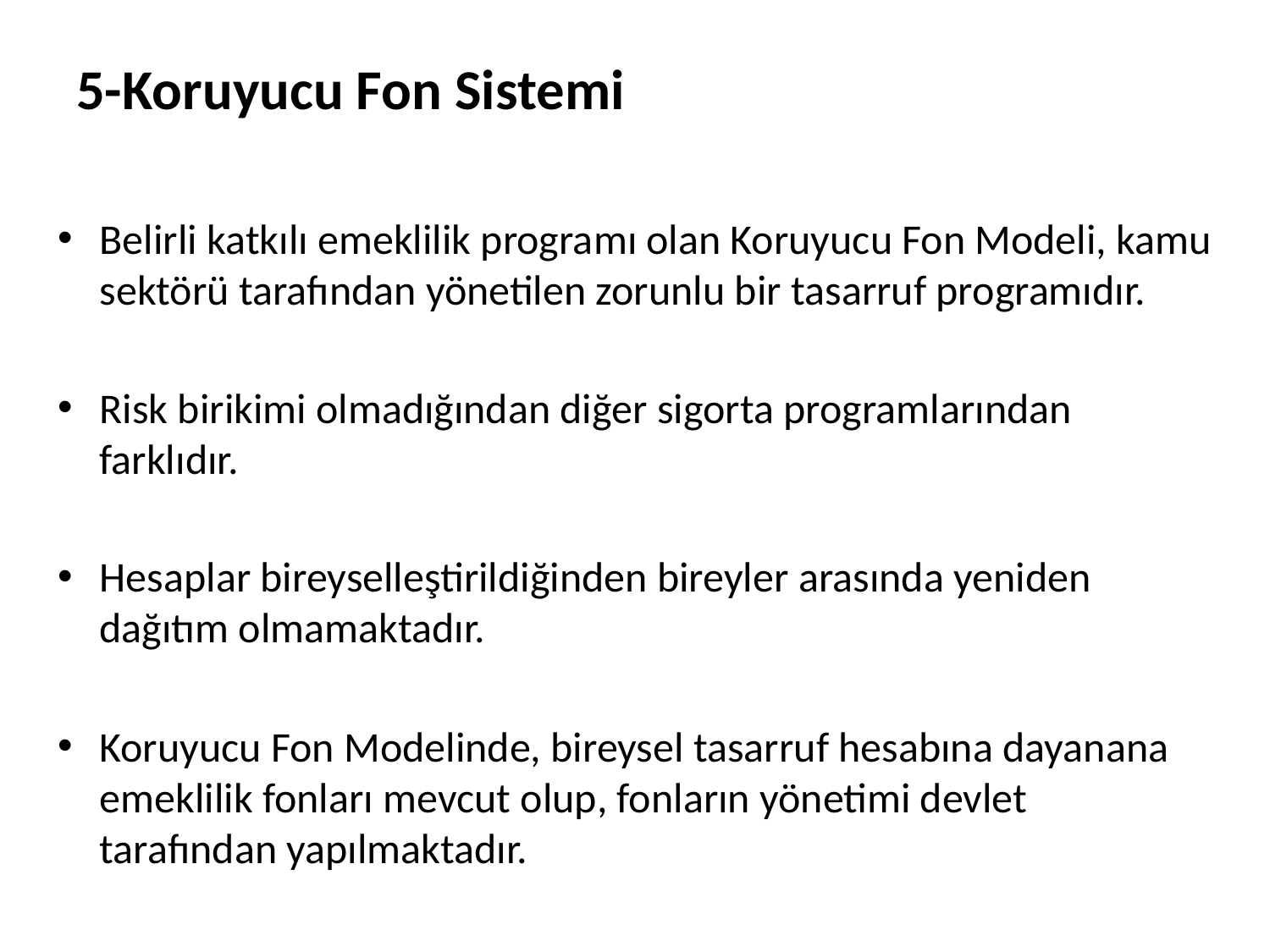

# 5-Koruyucu Fon Sistemi

Belirli katkılı emeklilik programı olan Koruyucu Fon Modeli, kamu sektörü tarafından yönetilen zorunlu bir tasarruf programıdır.

Risk birikimi olmadığından diğer sigorta programlarından farklıdır.

Hesaplar bireyselleştirildiğinden bireyler arasında yeniden dağıtım olmamaktadır.

Koruyucu Fon Modelinde, bireysel tasarruf hesabına dayanana emeklilik fonları mevcut olup, fonların yönetimi devlet tarafından yapılmaktadır.